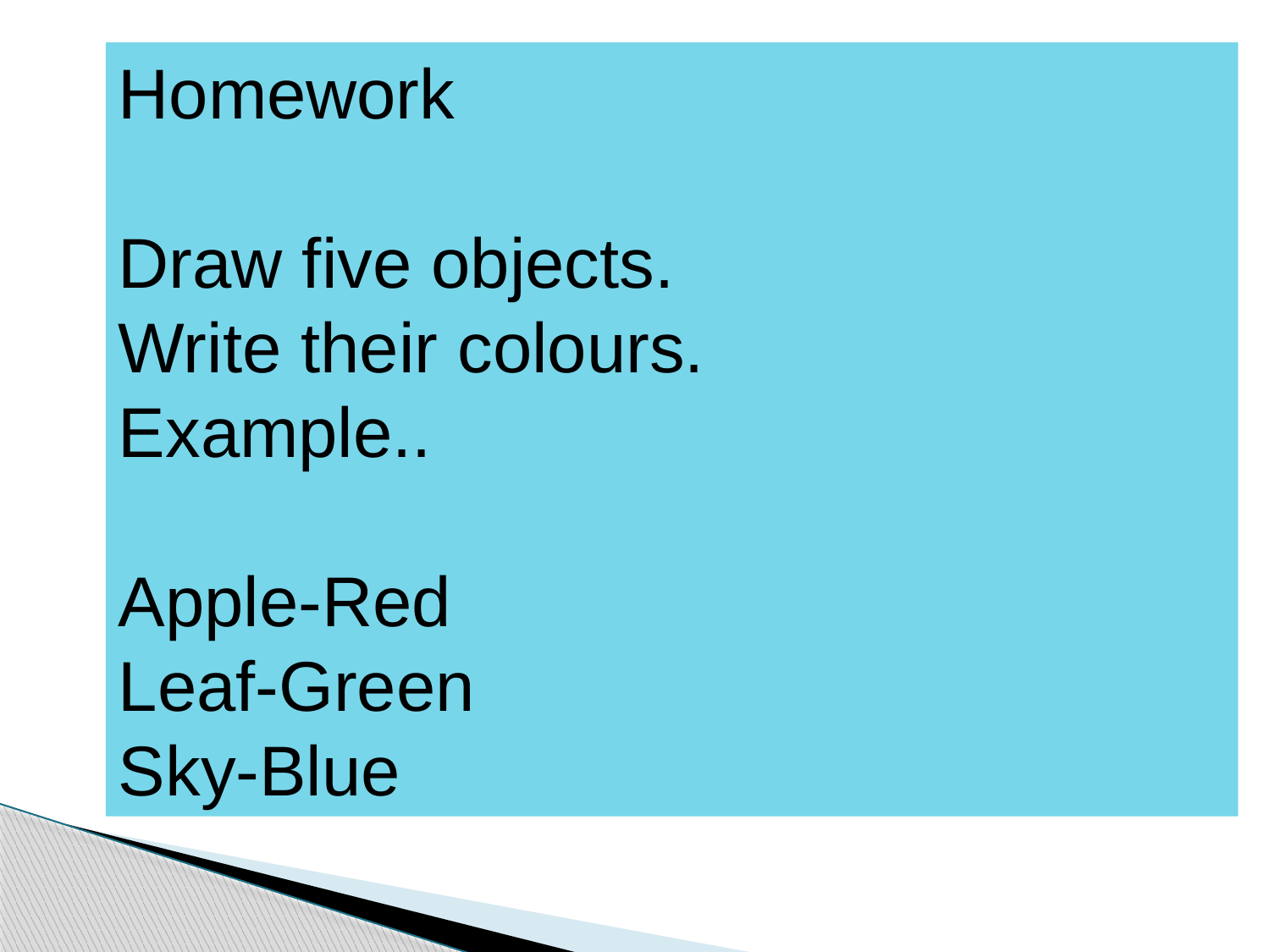

Homework

Draw five objects.
Write their colours.
Example..

Apple-Red
Leaf-Green
Sky-Blue